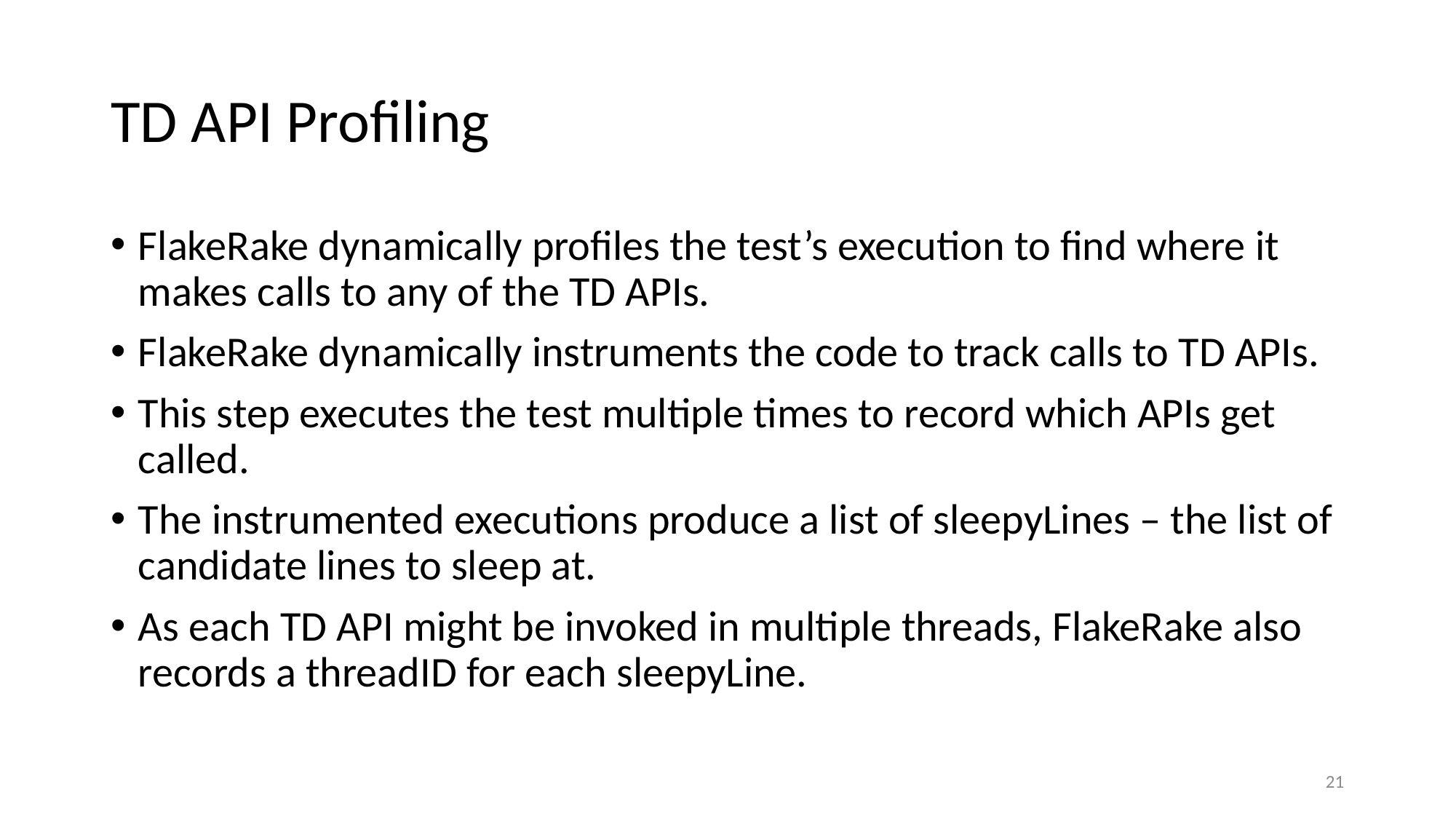

# TD API Profiling
FlakeRake dynamically profiles the test’s execution to find where it makes calls to any of the TD APIs.
FlakeRake dynamically instruments the code to track calls to TD APIs.
This step executes the test multiple times to record which APIs get called.
The instrumented executions produce a list of sleepyLines – the list of candidate lines to sleep at.
As each TD API might be invoked in multiple threads, FlakeRake also records a threadID for each sleepyLine.
21